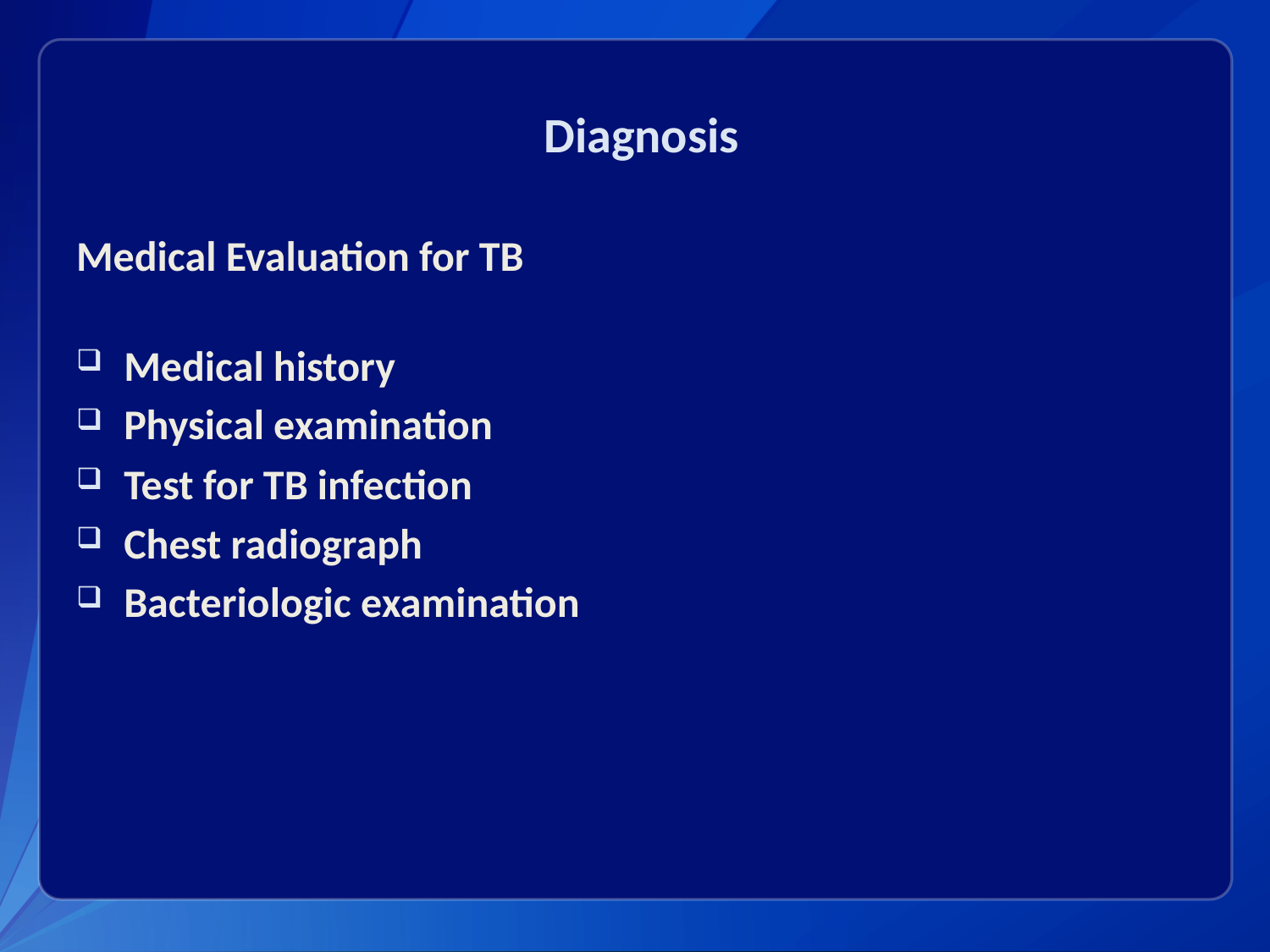

# Diagnosis
Medical Evaluation for TB
Medical history
Physical examination
Test for TB infection
Chest radiograph
Bacteriologic examination